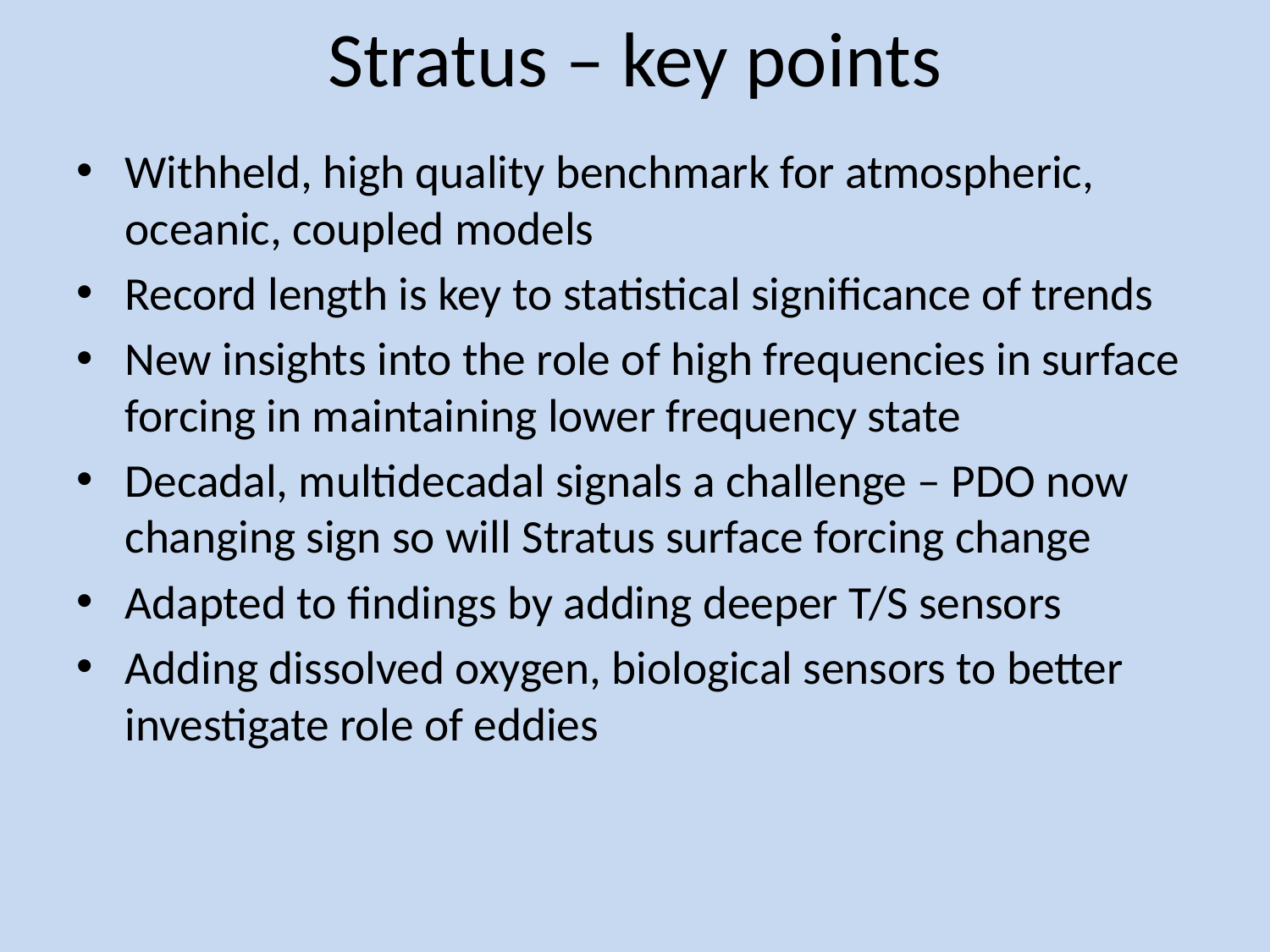

# Stratus – key points
Withheld, high quality benchmark for atmospheric, oceanic, coupled models
Record length is key to statistical significance of trends
New insights into the role of high frequencies in surface forcing in maintaining lower frequency state
Decadal, multidecadal signals a challenge – PDO now changing sign so will Stratus surface forcing change
Adapted to findings by adding deeper T/S sensors
Adding dissolved oxygen, biological sensors to better investigate role of eddies